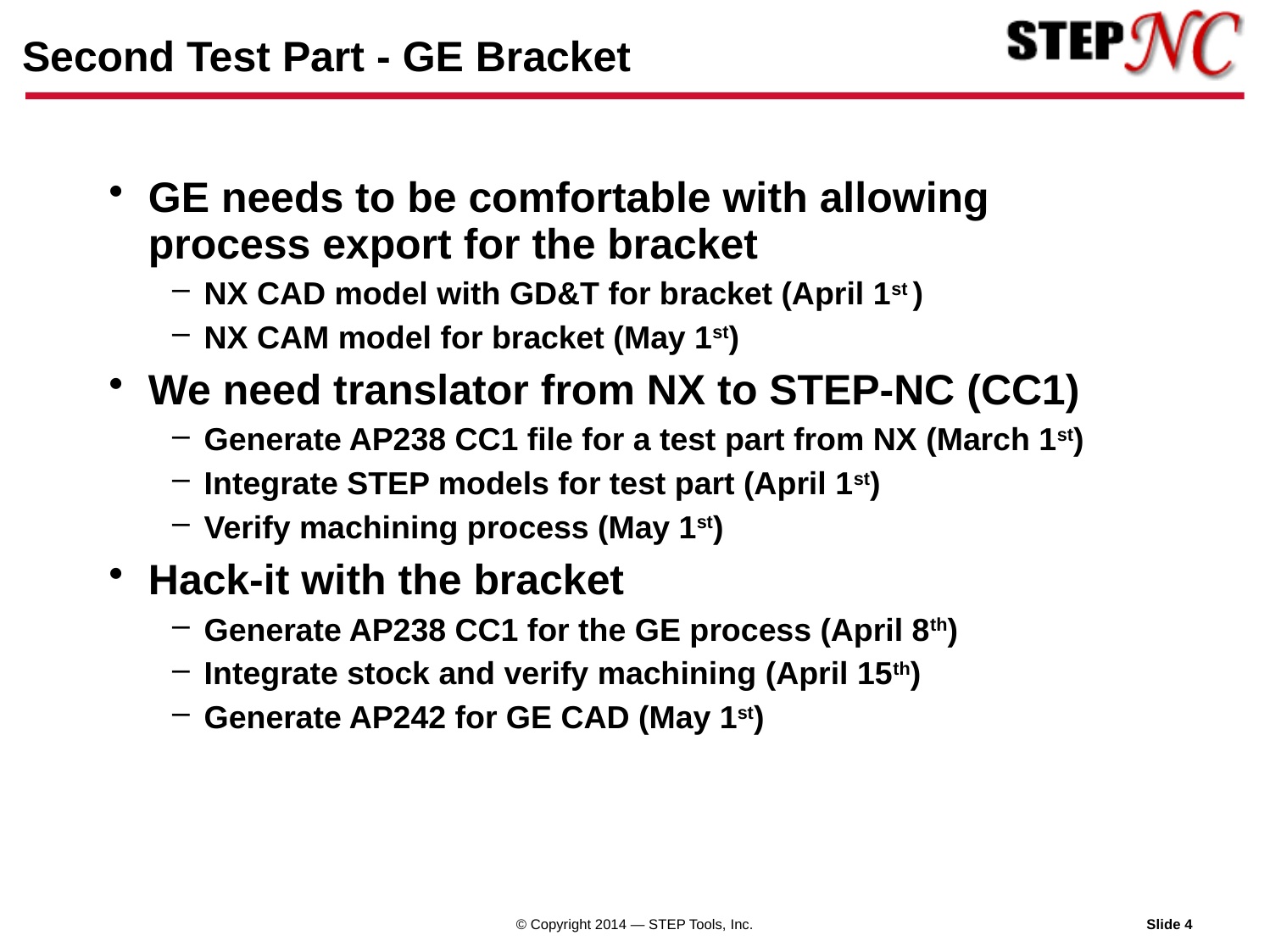

# Second Test Part - GE Bracket
GE needs to be comfortable with allowing process export for the bracket
NX CAD model with GD&T for bracket (April 1st )
NX CAM model for bracket (May 1st)
We need translator from NX to STEP-NC (CC1)
Generate AP238 CC1 file for a test part from NX (March 1st)
Integrate STEP models for test part (April 1st)
Verify machining process (May 1st)
Hack-it with the bracket
Generate AP238 CC1 for the GE process (April 8th)
Integrate stock and verify machining (April 15th)
Generate AP242 for GE CAD (May 1st)